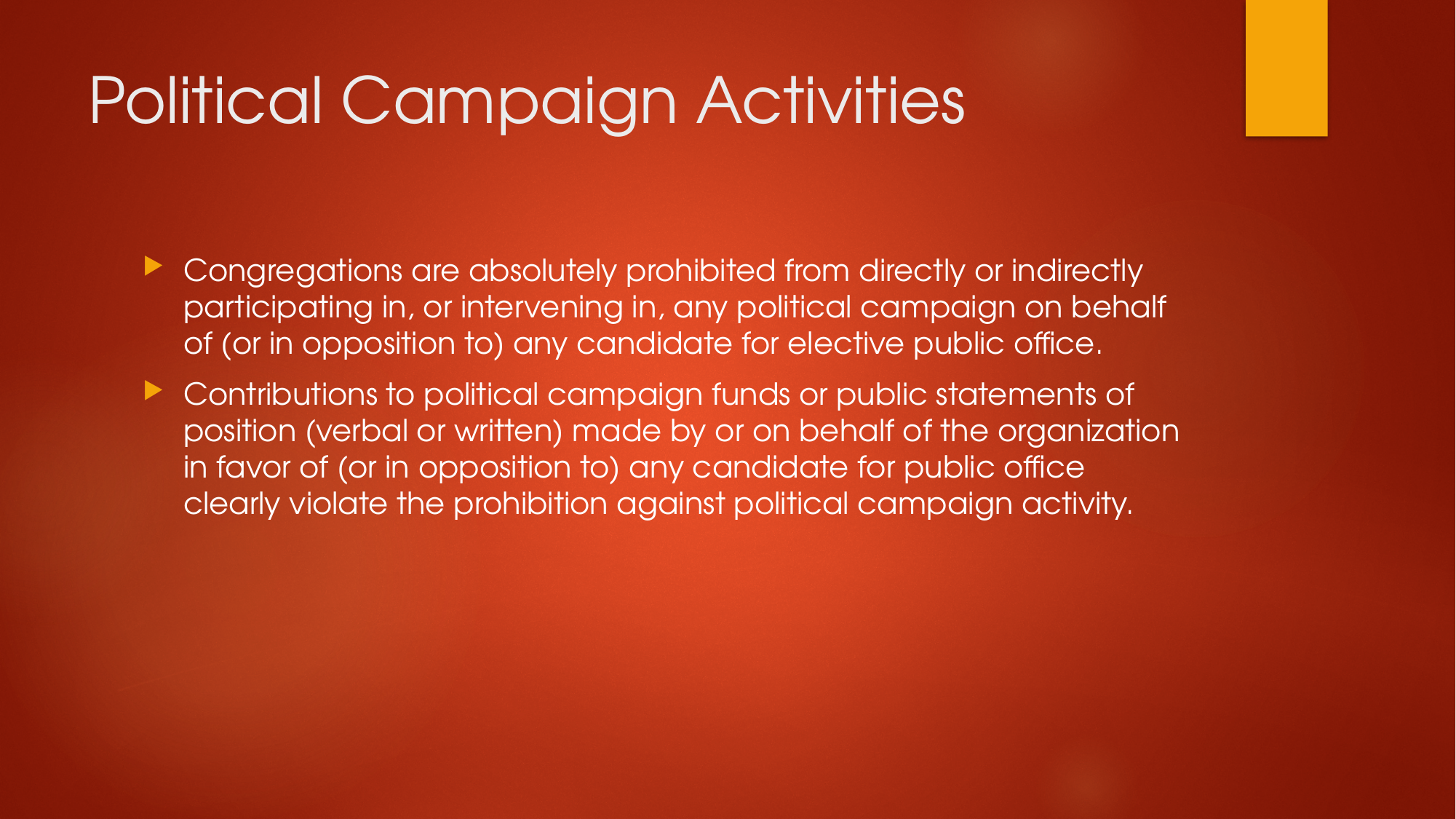

# Political Campaign Activities
Congregations are absolutely prohibited from directly or indirectly participating in, or intervening in, any political campaign on behalf of (or in opposition to) any candidate for elective public office.
Contributions to political campaign funds or public statements of position (verbal or written) made by or on behalf of the organization in favor of (or in opposition to) any candidate for public office clearly violate the prohibition against political campaign activity.